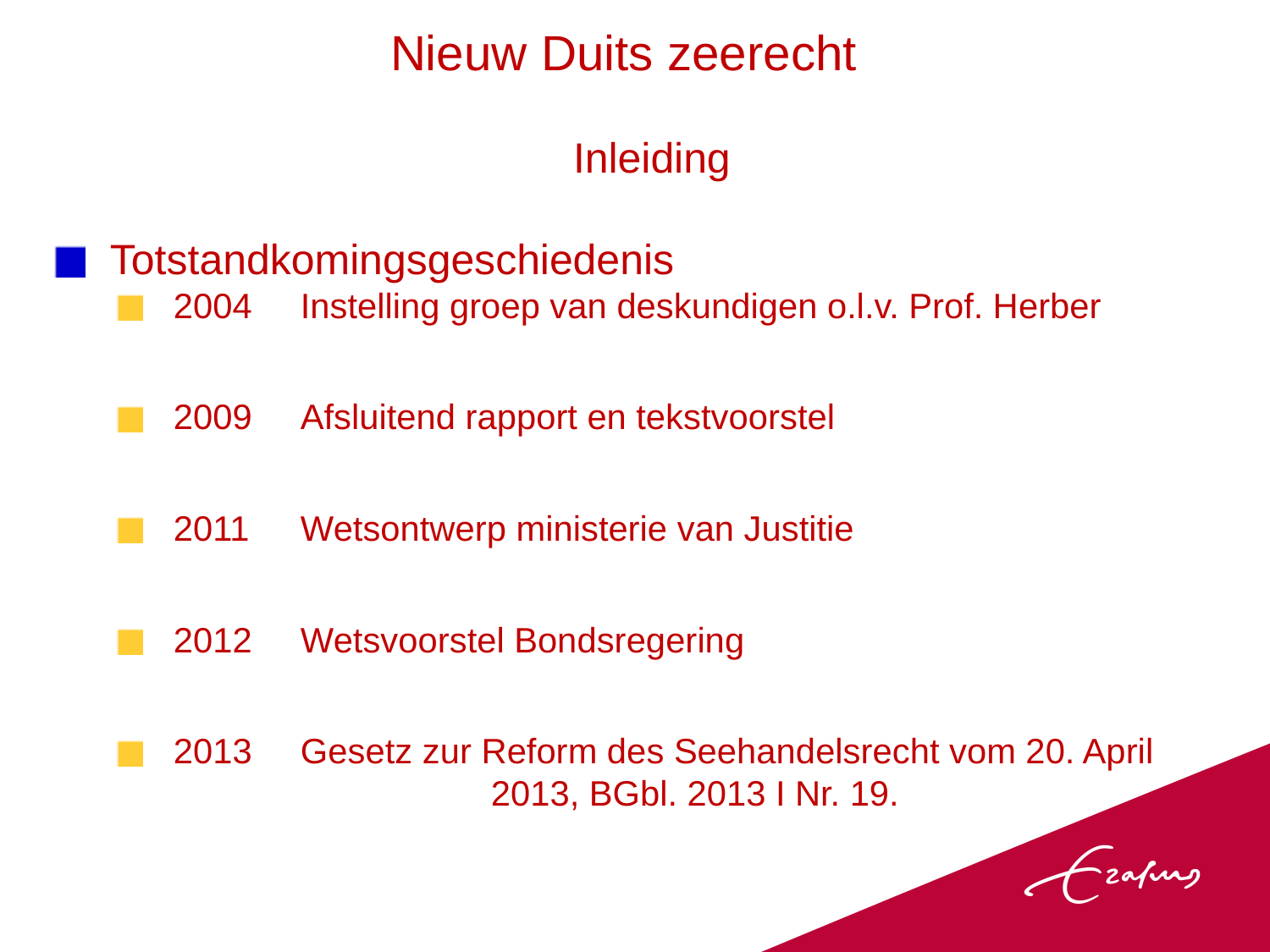

Nieuw Duits zeerecht
Inleiding

Totstandkomingsgeschiedenis
2004	Instelling groep van deskundigen o.l.v. Prof. Herber

2009 	Afsluitend rapport en tekstvoorstel

2011	Wetsontwerp ministerie van Justitie

2012	Wetsvoorstel Bondsregering

2013 	Gesetz zur Reform des Seehandelsrecht vom 20. April
			2013, BGbl. 2013 I Nr. 19.